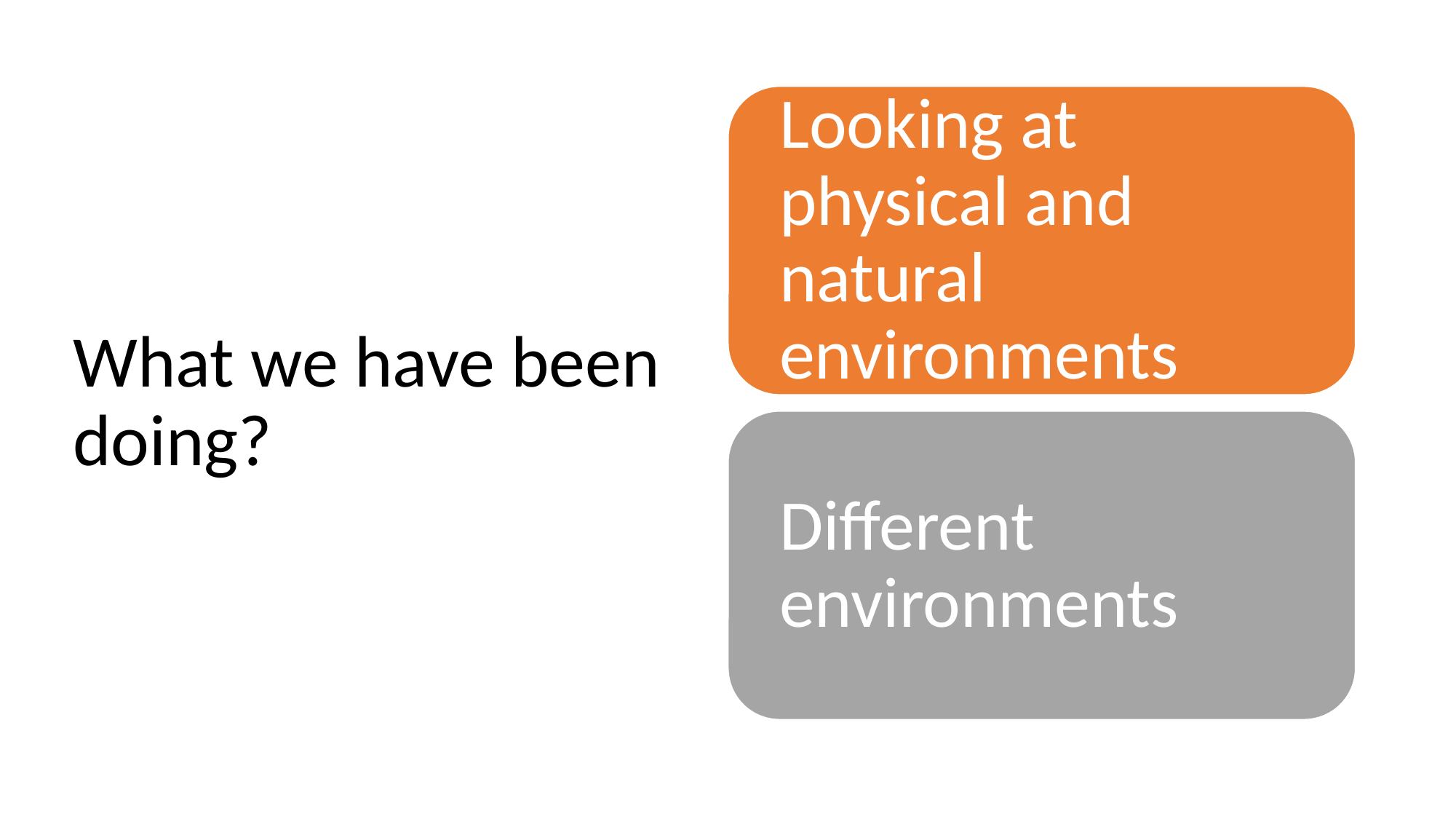

# What we have been doing?
Looking at physical and natural environments
Different environments